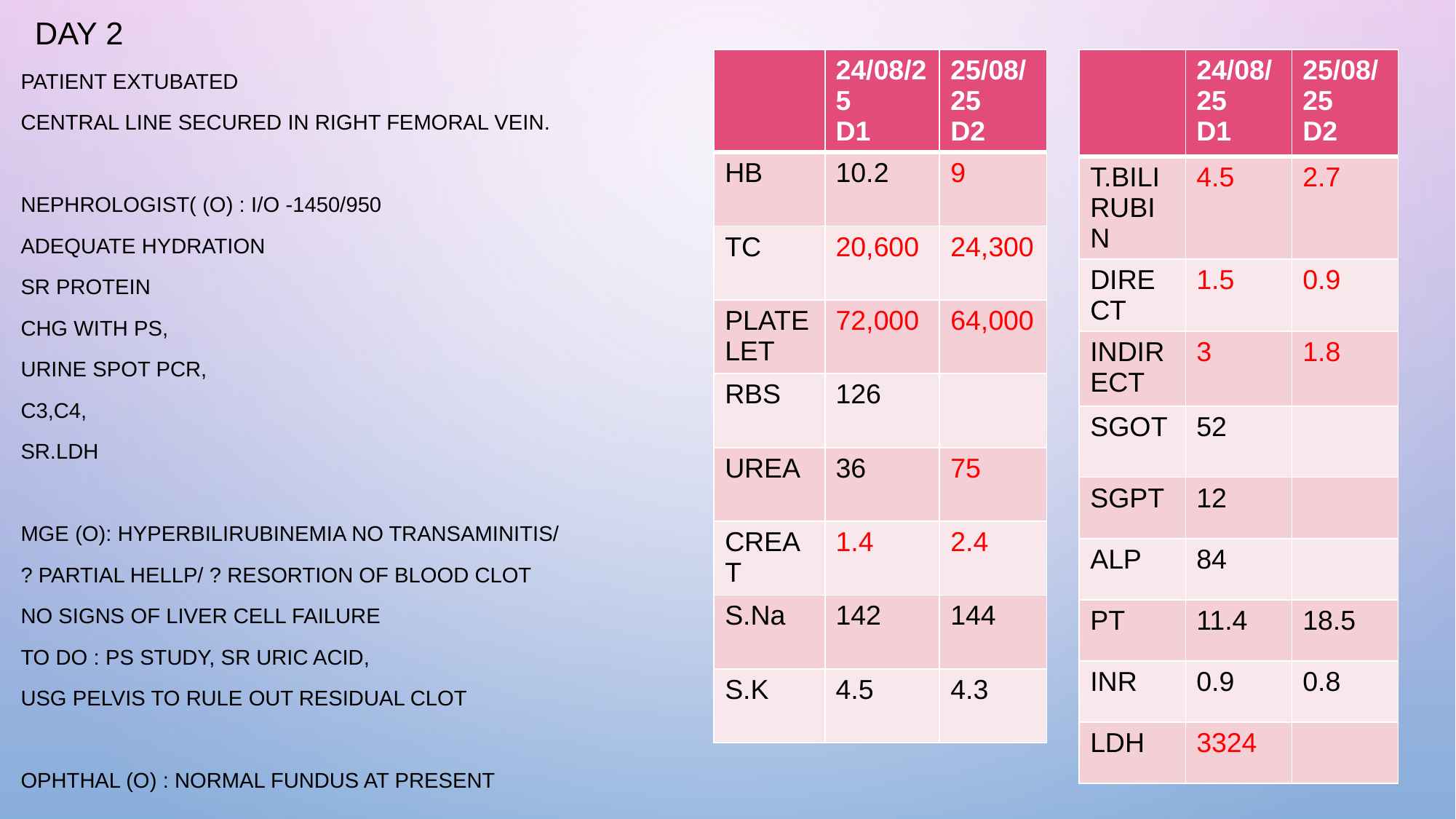

# Day 2
|  | 24/08/25 D1 | 25/08/25 D2 |
| --- | --- | --- |
| HB | 10.2 | 9 |
| TC | 20,600 | 24,300 |
| PLATELET | 72,000 | 64,000 |
| RBS | 126 |  |
| UREA | 36 | 75 |
| CREAT | 1.4 | 2.4 |
| S.Na | 142 | 144 |
| S.K | 4.5 | 4.3 |
|  | 24/08/25 D1 | 25/08/25 D2 |
| --- | --- | --- |
| T.BILIRUBIN | 4.5 | 2.7 |
| DIRECT | 1.5 | 0.9 |
| INDIRECT | 3 | 1.8 |
| SGOT | 52 |  |
| SGPT | 12 |  |
| ALP | 84 |  |
| PT | 11.4 | 18.5 |
| INR | 0.9 | 0.8 |
| LDH | 3324 |  |
Patient extubated
Central line secUred in right femoral vein.

nephrologist( (o) : i/o -1450/950
Adequate hydration
Sr protein
Chg with ps,
urine spot pcr,
c3,c4,
sr.ldh

Mge (o): hyperbilirubinemia no transaminitis/
? Partial hellp/ ? Resortion of blood clot
No signs of liver cell failure
To do : ps study, sr uric acid,
usg pelvis to rule out residual clot

Ophthal (o) : normal fundus at present